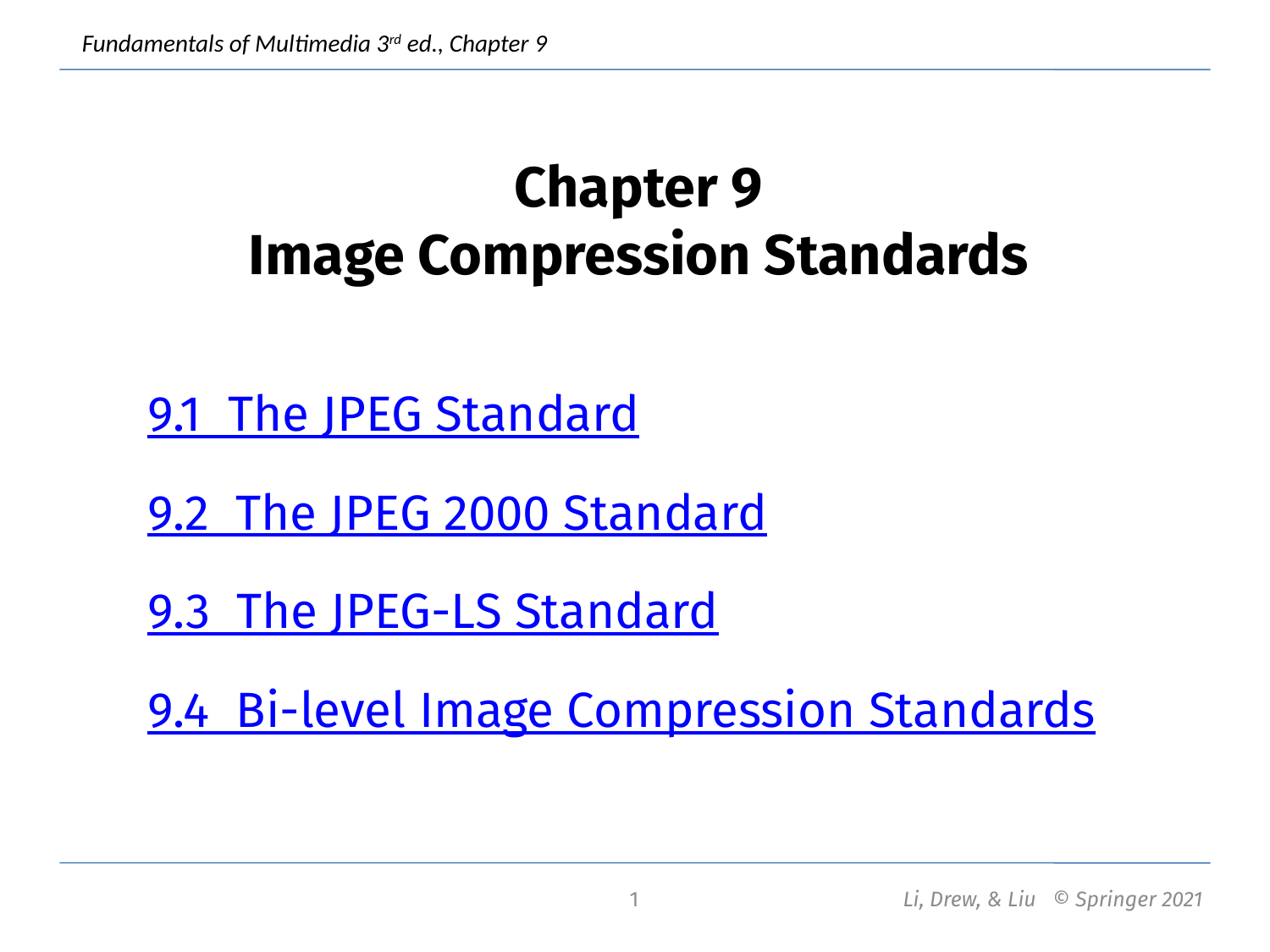

Chapter 9
Image Compression Standards
9.1  The JPEG Standard
9.2  The JPEG 2000 Standard
9.3  The JPEG-LS Standard
9.4  Bi-level Image Compression Standards
1
Li, Drew, & Liu   © Springer 2021